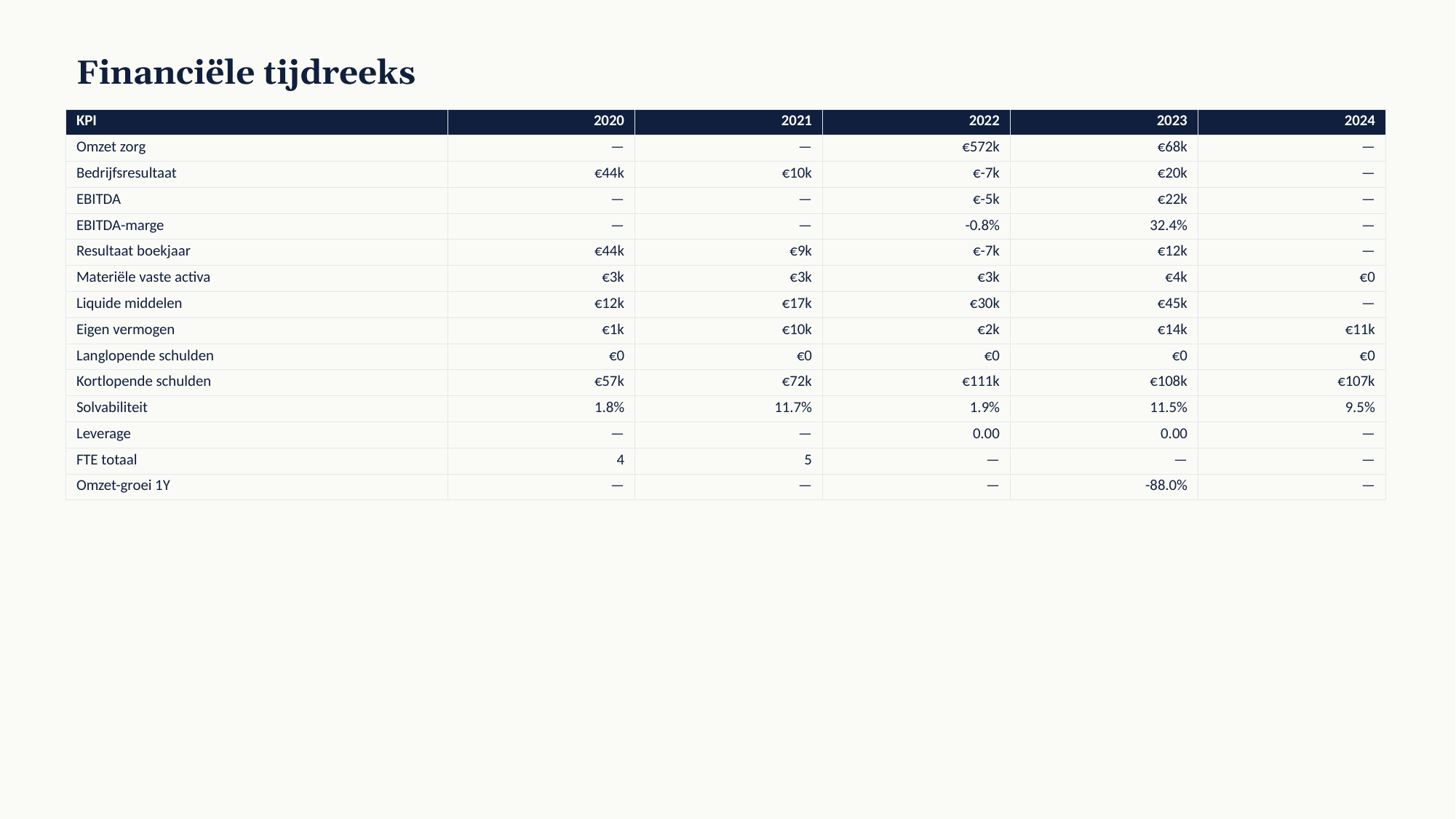

Financiële tijdreeks
| KPI | 2020 | 2021 | 2022 | 2023 | 2024 |
| --- | --- | --- | --- | --- | --- |
| Omzet zorg | — | — | €572k | €68k | — |
| Bedrijfsresultaat | €44k | €10k | €-7k | €20k | — |
| EBITDA | — | — | €-5k | €22k | — |
| EBITDA-marge | — | — | -0.8% | 32.4% | — |
| Resultaat boekjaar | €44k | €9k | €-7k | €12k | — |
| Materiële vaste activa | €3k | €3k | €3k | €4k | €0 |
| Liquide middelen | €12k | €17k | €30k | €45k | — |
| Eigen vermogen | €1k | €10k | €2k | €14k | €11k |
| Langlopende schulden | €0 | €0 | €0 | €0 | €0 |
| Kortlopende schulden | €57k | €72k | €111k | €108k | €107k |
| Solvabiliteit | 1.8% | 11.7% | 1.9% | 11.5% | 9.5% |
| Leverage | — | — | 0.00 | 0.00 | — |
| FTE totaal | 4 | 5 | — | — | — |
| Omzet-groei 1Y | — | — | — | -88.0% | — |